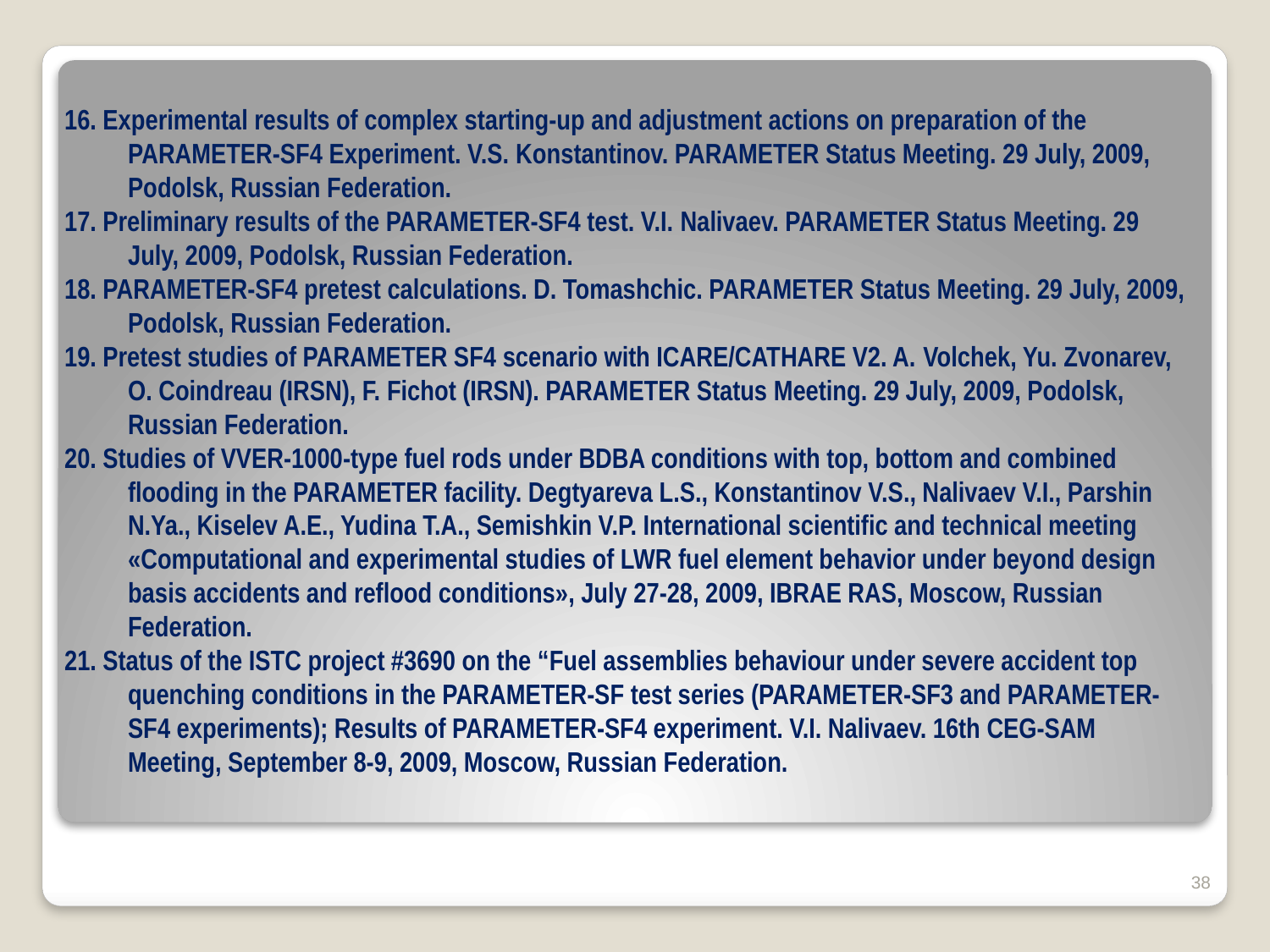

16. Experimental results of complex starting-up and adjustment actions on preparation of the PARAMETER-SF4 Experiment. V.S. Konstantinov. PARAMETER Status Meeting. 29 July, 2009, Podolsk, Russian Federation.
17. Preliminary results of the PARAMETER-SF4 test. V.I. Nalivaev. PARAMETER Status Meeting. 29 July, 2009, Podolsk, Russian Federation.
18. PARAMETER-SF4 pretest calculations. D. Tomashchic. PARAMETER Status Meeting. 29 July, 2009, Podolsk, Russian Federation.
19. Pretest studies of PARAMETER SF4 scenario with ICARE/CATHARE V2. A. Volchek, Yu. Zvonarev, O. Coindreau (IRSN), F. Fichot (IRSN). PARAMETER Status Meeting. 29 July, 2009, Podolsk, Russian Federation.
20. Studies of VVER-1000-type fuel rods under BDBA conditions with top, bottom and combined flooding in the PARAMETER facility. Degtyareva L.S., Konstantinov V.S., Nalivaev V.I., Parshin N.Ya., Kiselev A.E., Yudina T.A., Semishkin V.P. International scientific and technical meeting «Computational and experimental studies of LWR fuel element behavior under beyond design basis accidents and reflood conditions», July 27-28, 2009, IBRAE RAS, Moscow, Russian Federation.
21. Status of the ISTC project #3690 on the “Fuel assemblies behaviour under severe accident top quenching conditions in the PARAMETER-SF test series (PARAMETER-SF3 and PARAMETER-SF4 experiments); Results of PARAMETER-SF4 experiment. V.I. Nalivaev. 16th CEG-SAM Meeting, September 8-9, 2009, Moscow, Russian Federation.
38